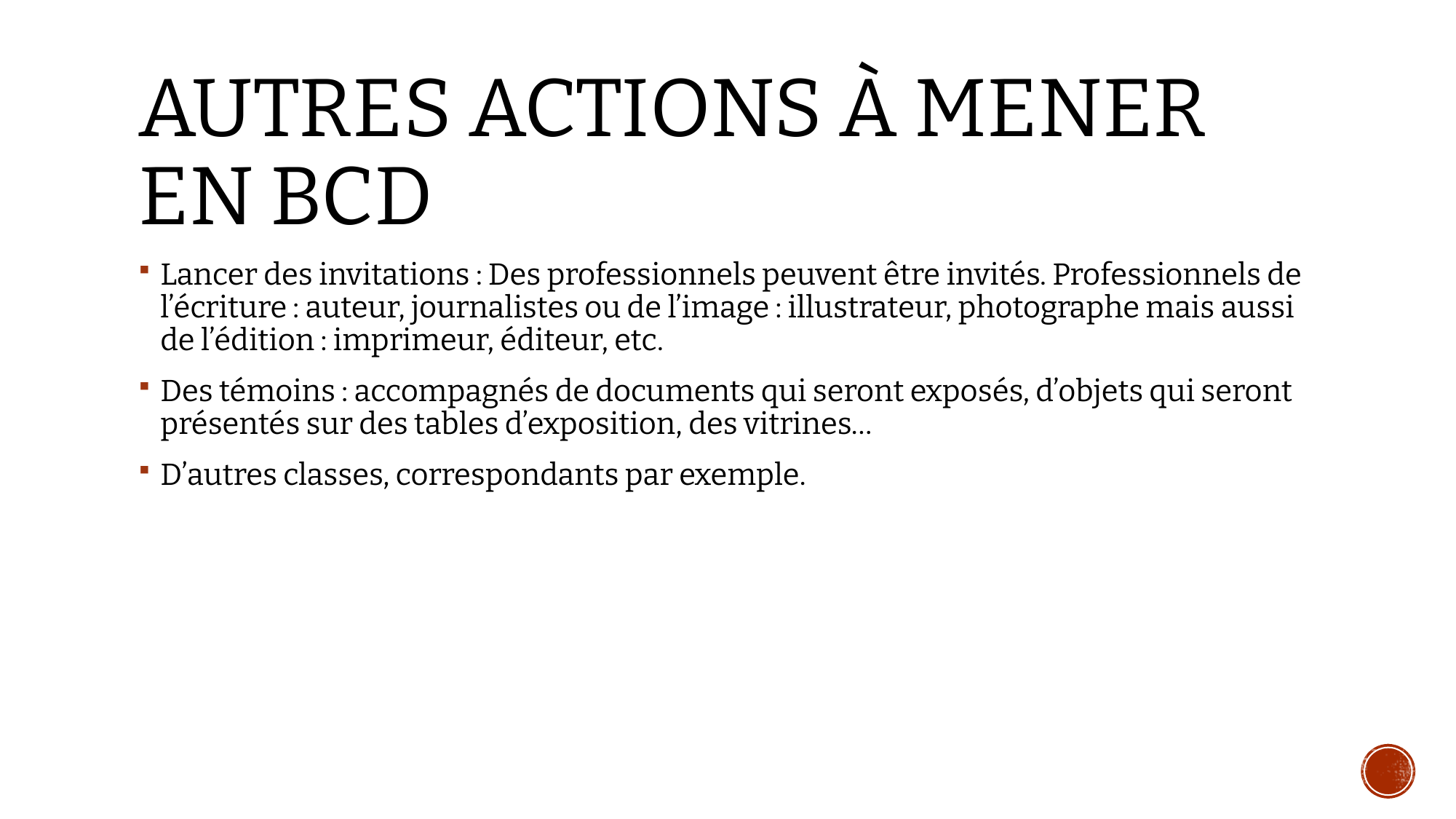

# Autres actions à mener en BCD
Lancer des invitations : Des professionnels peuvent être invités. Professionnels de l’écriture : auteur, journalistes ou de l’image : illustrateur, photographe mais aussi de l’édition : imprimeur, éditeur, etc.
Des témoins : accompagnés de documents qui seront exposés, d’objets qui seront présentés sur des tables d’exposition, des vitrines…
D’autres classes, correspondants par exemple.